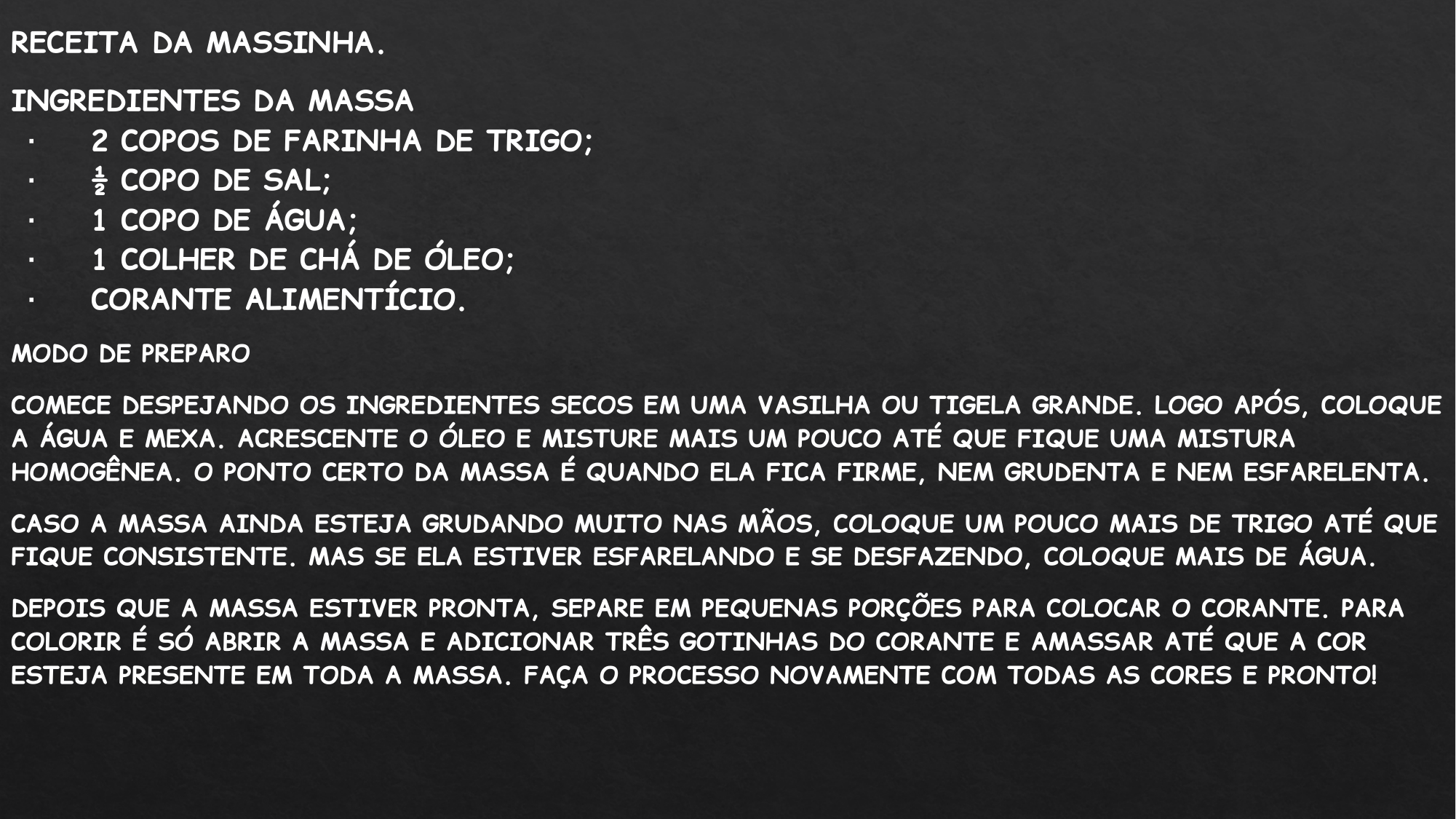

RECEITA DA MASSINHA.
INGREDIENTES DA MASSA
·         2 COPOS DE FARINHA DE TRIGO;
·         ½ COPO DE SAL;
·         1 COPO DE ÁGUA;
·         1 COLHER DE CHÁ DE ÓLEO;
·         CORANTE ALIMENTÍCIO.
MODO DE PREPARO
COMECE DESPEJANDO OS INGREDIENTES SECOS EM UMA VASILHA OU TIGELA GRANDE. LOGO APÓS, COLOQUE A ÁGUA E MEXA. ACRESCENTE O ÓLEO E MISTURE MAIS UM POUCO ATÉ QUE FIQUE UMA MISTURA HOMOGÊNEA. O PONTO CERTO DA MASSA É QUANDO ELA FICA FIRME, NEM GRUDENTA E NEM ESFARELENTA.
CASO A MASSA AINDA ESTEJA GRUDANDO MUITO NAS MÃOS, COLOQUE UM POUCO MAIS DE TRIGO ATÉ QUE FIQUE CONSISTENTE. MAS SE ELA ESTIVER ESFARELANDO E SE DESFAZENDO, COLOQUE MAIS DE ÁGUA.
DEPOIS QUE A MASSA ESTIVER PRONTA, SEPARE EM PEQUENAS PORÇÕES PARA COLOCAR O CORANTE. PARA COLORIR É SÓ ABRIR A MASSA E ADICIONAR TRÊS GOTINHAS DO CORANTE E AMASSAR ATÉ QUE A COR ESTEJA PRESENTE EM TODA A MASSA. FAÇA O PROCESSO NOVAMENTE COM TODAS AS CORES E PRONTO!